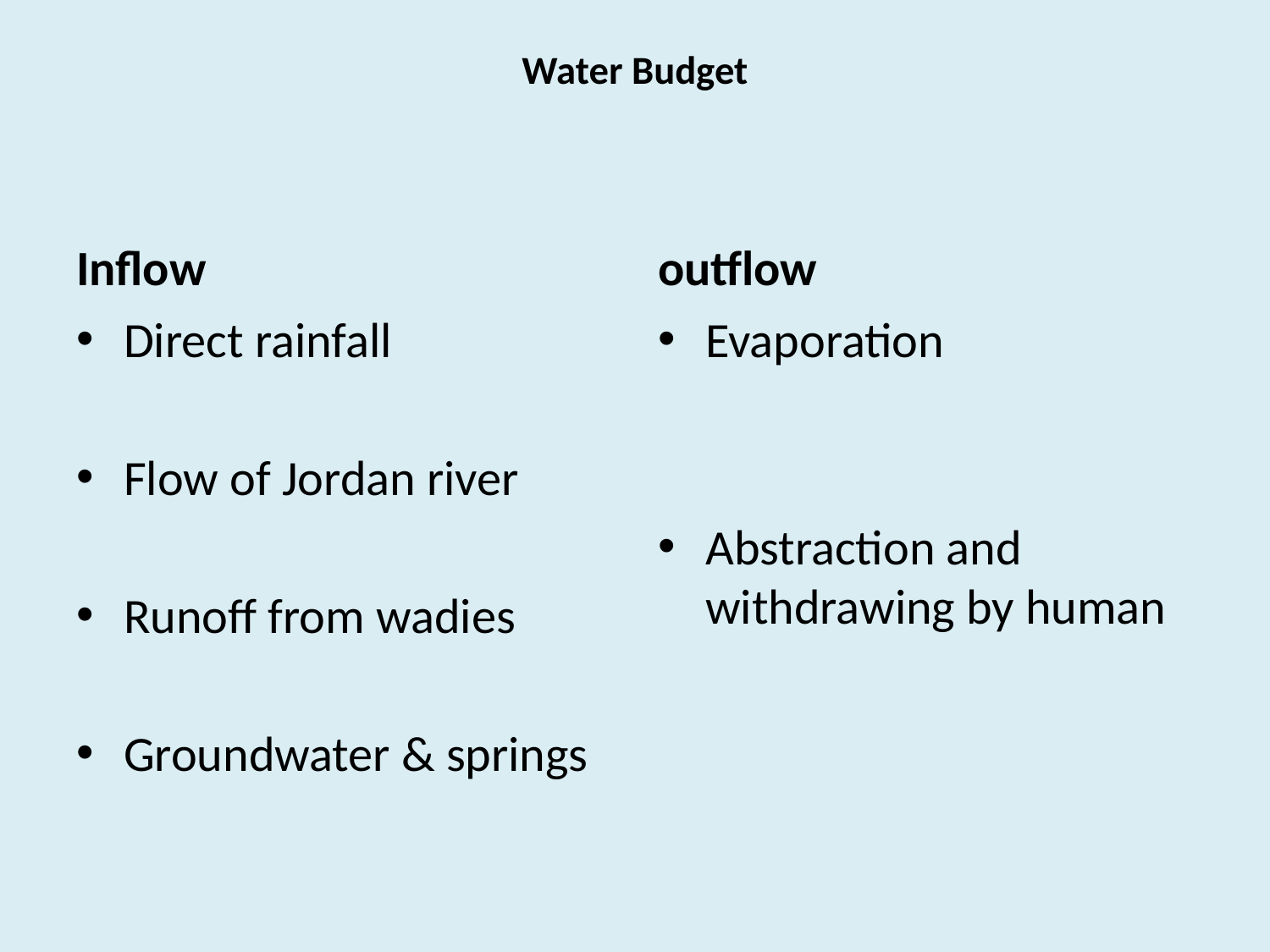

# Water Budget
Inflow
outflow
Direct rainfall

Flow of Jordan river

Runoff from wadies

Groundwater & springs

Evaporation

Abstraction and withdrawing by human